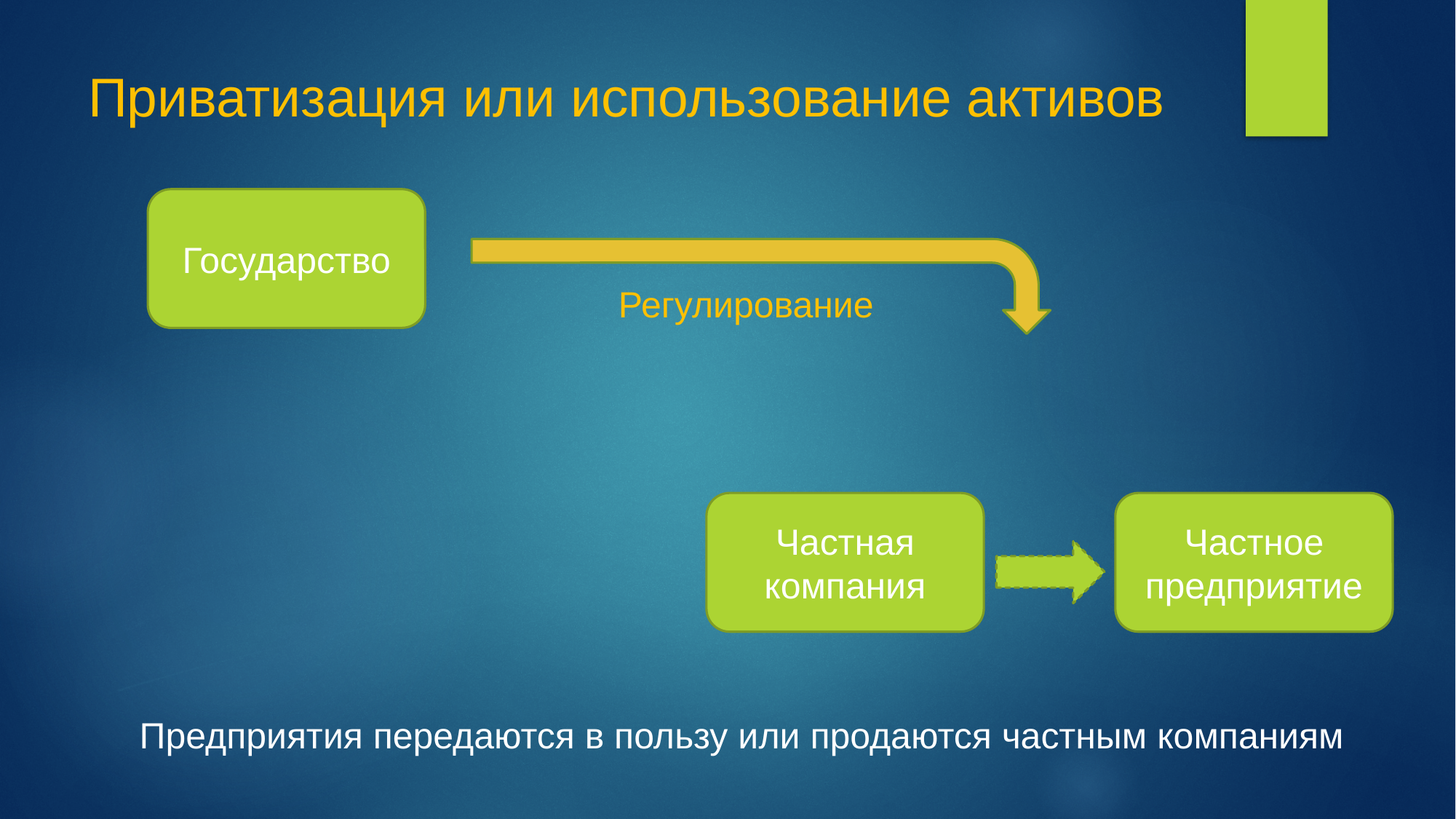

# Приватизация или использование активов
Государство
Регулирование
Частная компания
Частное предприятие

Предприятия передаются в пользу или продаются частным компаниям